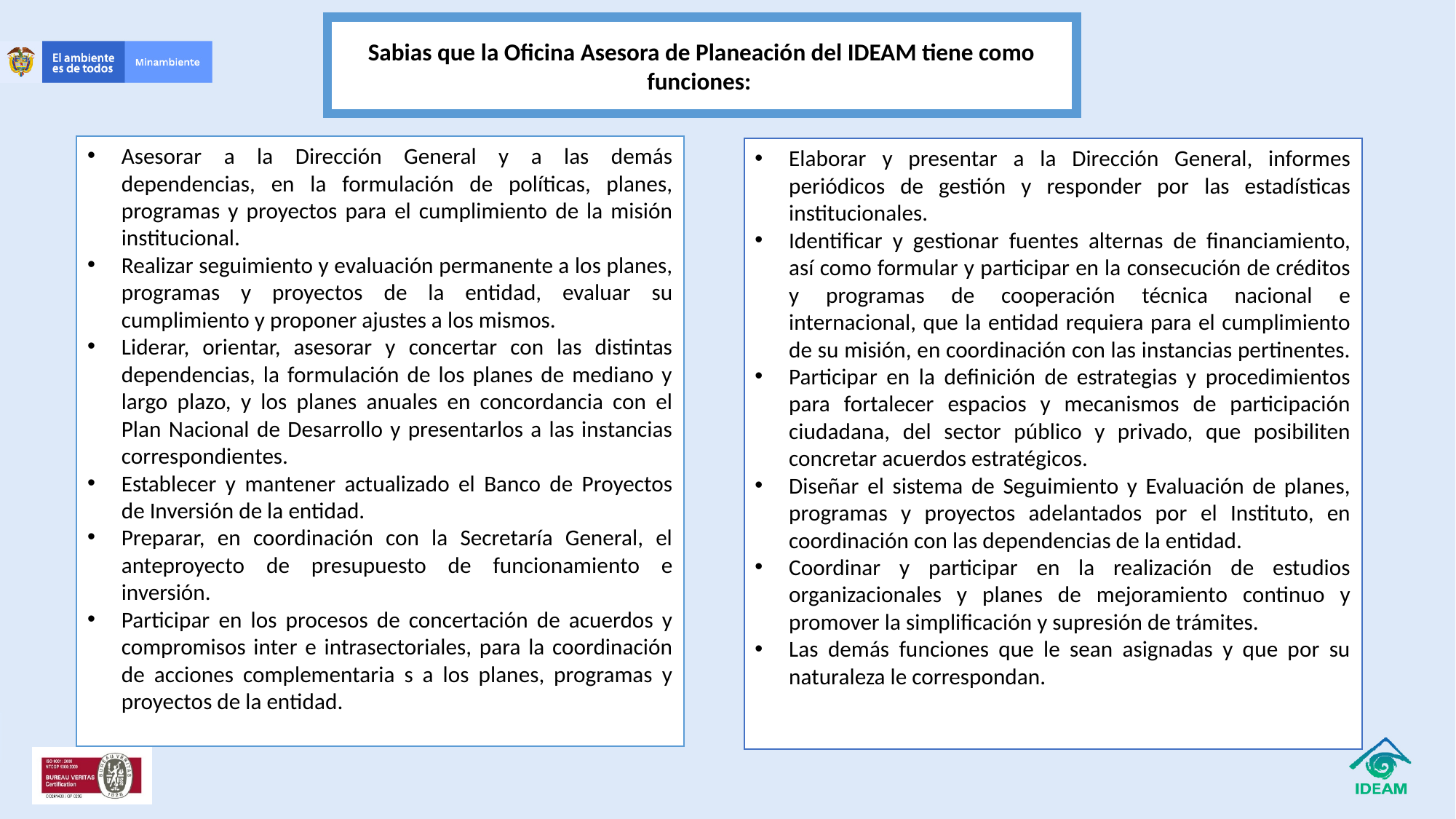

Sabias que la Oficina Asesora de Planeación del IDEAM tiene como funciones:
Asesorar a la Dirección General y a las demás dependencias, en la formulación de políticas, planes, programas y proyectos para el cumplimiento de la misión institucional.
Realizar seguimiento y evaluación permanente a los planes, programas y proyectos de la entidad, evaluar su cumplimiento y proponer ajustes a los mismos.
Liderar, orientar, asesorar y concertar con las distintas dependencias, la formulación de los planes de mediano y largo plazo, y los planes anuales en concordancia con el Plan Nacional de Desarrollo y presentarlos a las instancias correspondientes.
Establecer y mantener actualizado el Banco de Proyectos de Inversión de la entidad.
Preparar, en coordinación con la Secretaría General, el anteproyecto de presupuesto de funcionamiento e inversión.
Participar en los procesos de concertación de acuerdos y compromisos inter e intrasectoriales, para la coordinación de acciones complementaria s a los planes, programas y proyectos de la entidad.

Elaborar y presentar a la Dirección General, informes periódicos de gestión y responder por las estadísticas institucionales.
Identificar y gestionar fuentes alternas de financiamiento, así como formular y participar en la consecución de créditos y programas de cooperación técnica nacional e internacional, que la entidad requiera para el cumplimiento de su misión, en coordinación con las instancias pertinentes.
Participar en la definición de estrategias y procedimientos para fortalecer espacios y mecanismos de participación ciudadana, del sector público y privado, que posibiliten concretar acuerdos estratégicos.
Diseñar el sistema de Seguimiento y Evaluación de planes, programas y proyectos adelantados por el Instituto, en coordinación con las dependencias de la entidad.
Coordinar y participar en la realización de estudios organizacionales y planes de mejoramiento continuo y promover la simplificación y supresión de trámites.
Las demás funciones que le sean asignadas y que por su naturaleza le correspondan.